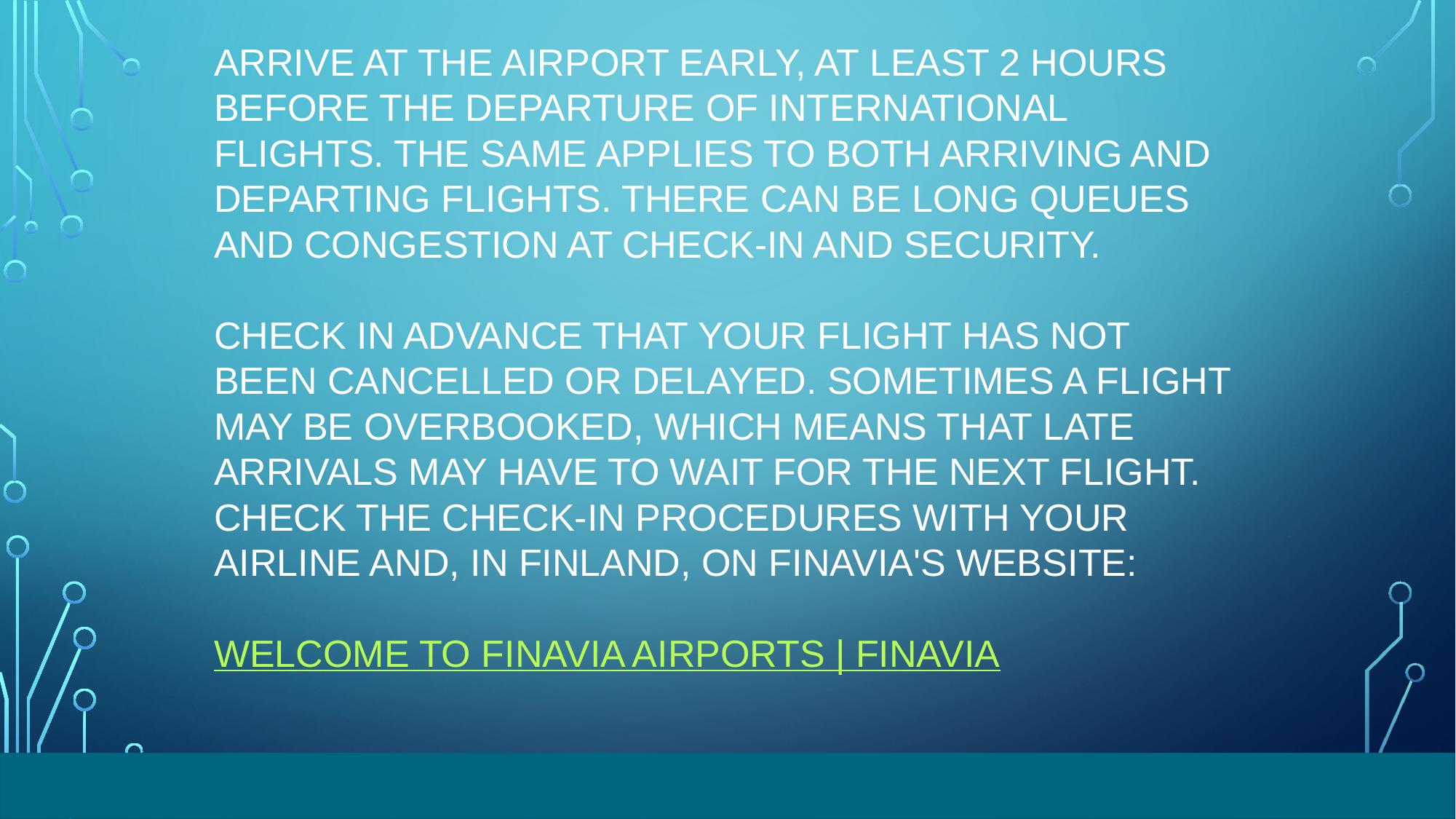

#
ARRIVE AT THE AIRPORT EARLY, AT LEAST 2 HOURS BEFORE THE DEPARTURE OF INTERNATIONAL FLIGHTS. THE SAME APPLIES TO BOTH ARRIVING AND DEPARTING FLIGHTS. THERE CAN BE LONG QUEUES AND CONGESTION AT CHECK-IN AND SECURITY.

CHECK IN ADVANCE THAT YOUR FLIGHT HAS NOT BEEN CANCELLED OR DELAYED. SOMETIMES A FLIGHT MAY BE OVERBOOKED, WHICH MEANS THAT LATE ARRIVALS MAY HAVE TO WAIT FOR THE NEXT FLIGHT. CHECK THE CHECK-IN PROCEDURES WITH YOUR AIRLINE AND, IN FINLAND, ON FINAVIA'S WEBSITE:

WELCOME TO FINAVIA AIRPORTS | FINAVIA